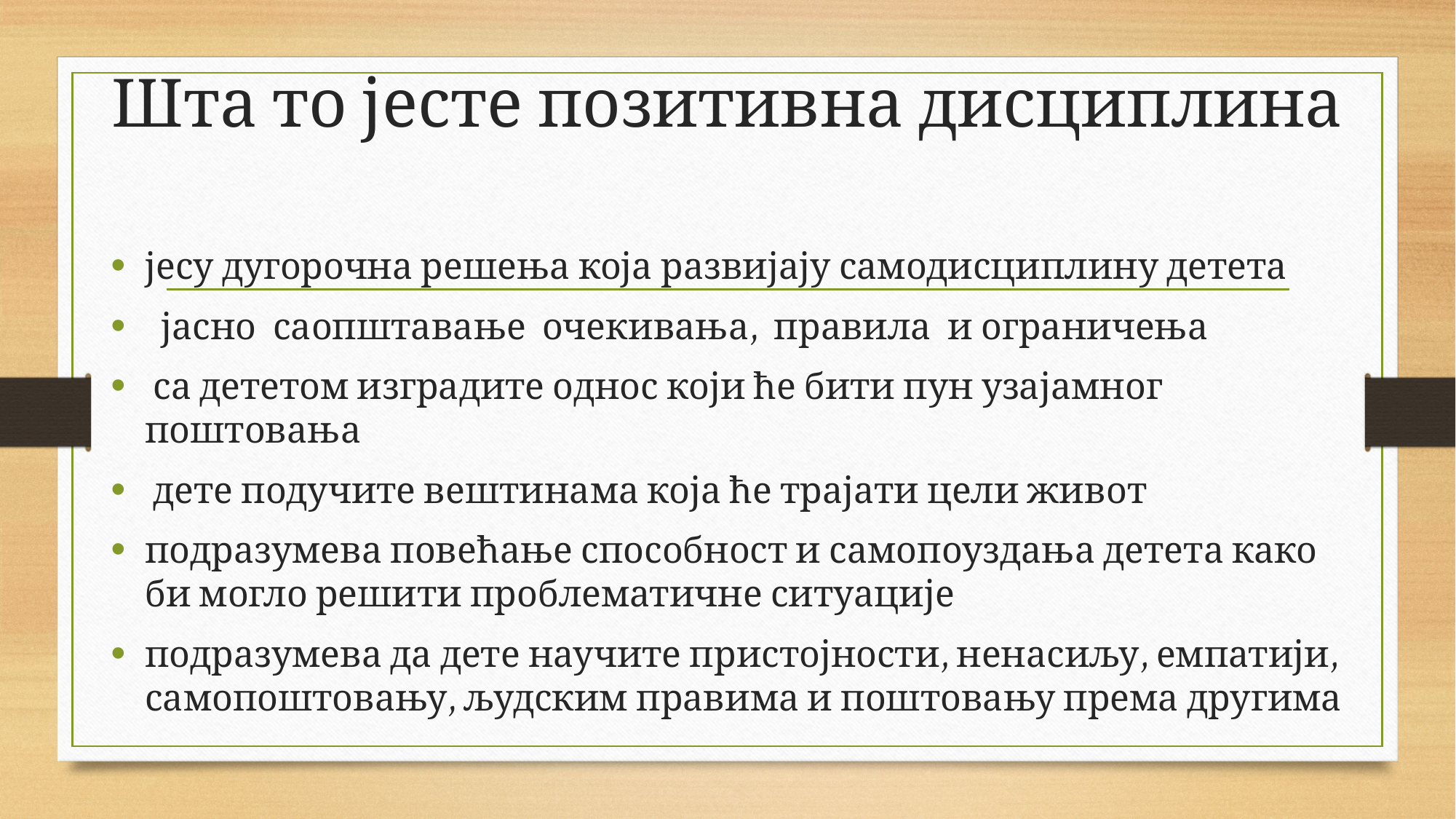

# Шта то јесте позитивна дисциплина
јесу дугорочна решења која развијају самодисциплину детета
  јасно  саопштавање  очекивања,  правила  и ограничења
 са дететом изградите однос који ће бити пун узајамног поштовања
 дете подучите вештинама која ће трајати цели живот
подразумева повећање способност и самопоуздања детета како би могло решити проблематичне ситуације
подразумева да дете научите пристојности, ненасиљу, емпатији, самопоштовању, људским правима и поштовању према другима